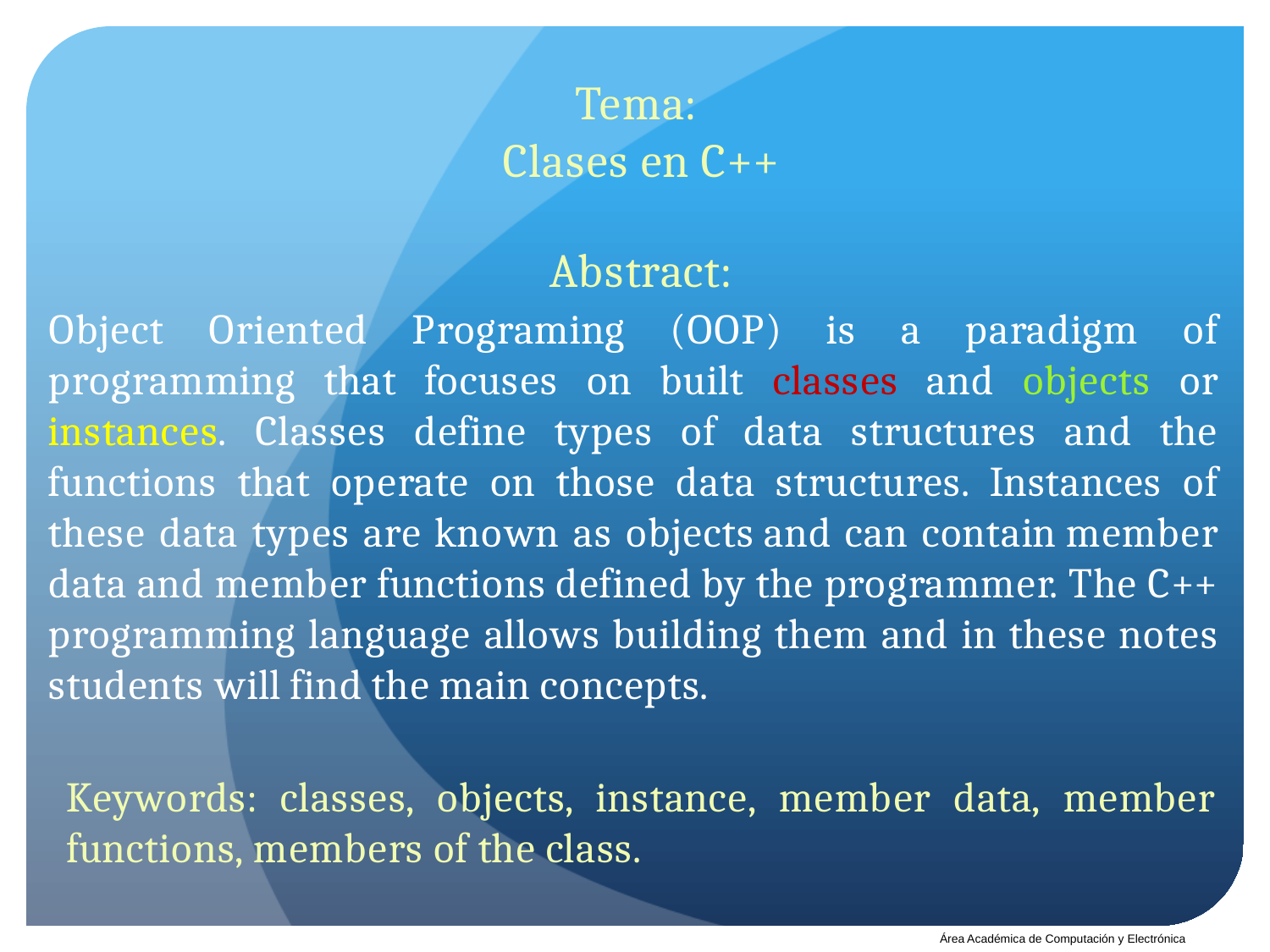

Tema:
Clases en C++
# Abstract:
Object Oriented Programing (OOP) is a paradigm of programming that focuses on built classes and objects or instances. Classes define types of data structures and the functions that operate on those data structures. Instances of these data types are known as objects and can contain member data and member functions defined by the programmer. The C++ programming language allows building them and in these notes students will find the main concepts.
Keywords: classes, objects, instance, member data, member functions, members of the class.
Área Académica de Computación y Electrónica